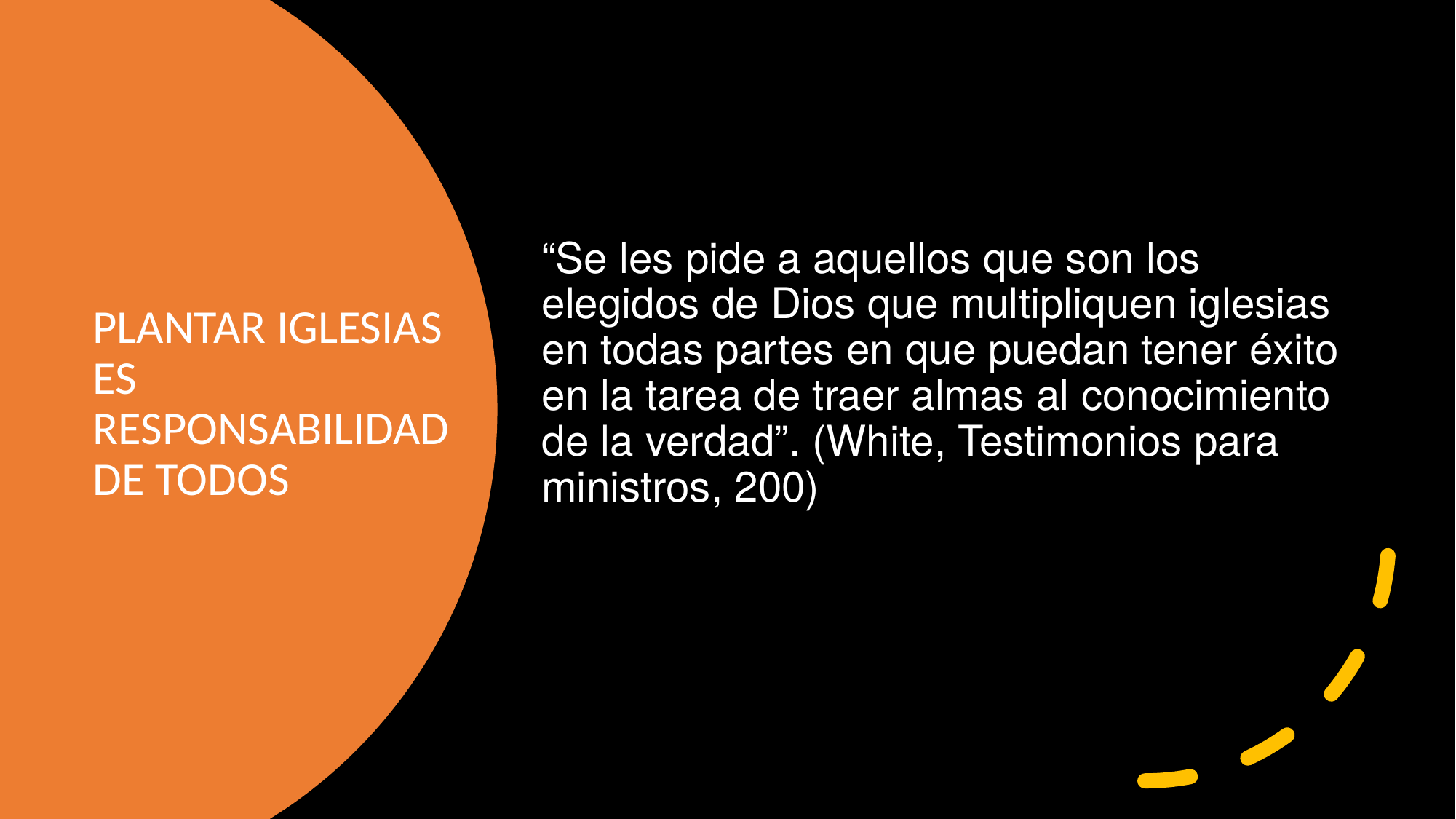

“Se les pide a aquellos que son los elegidos de Dios que multipliquen iglesias en todas partes en que puedan tener éxito en la tarea de traer almas al conocimiento de la verdad”. (White, Testimonios para ministros, 200)

# PLANTAR IGLESIAS ES RESPONSABILIDAD DE TODOS